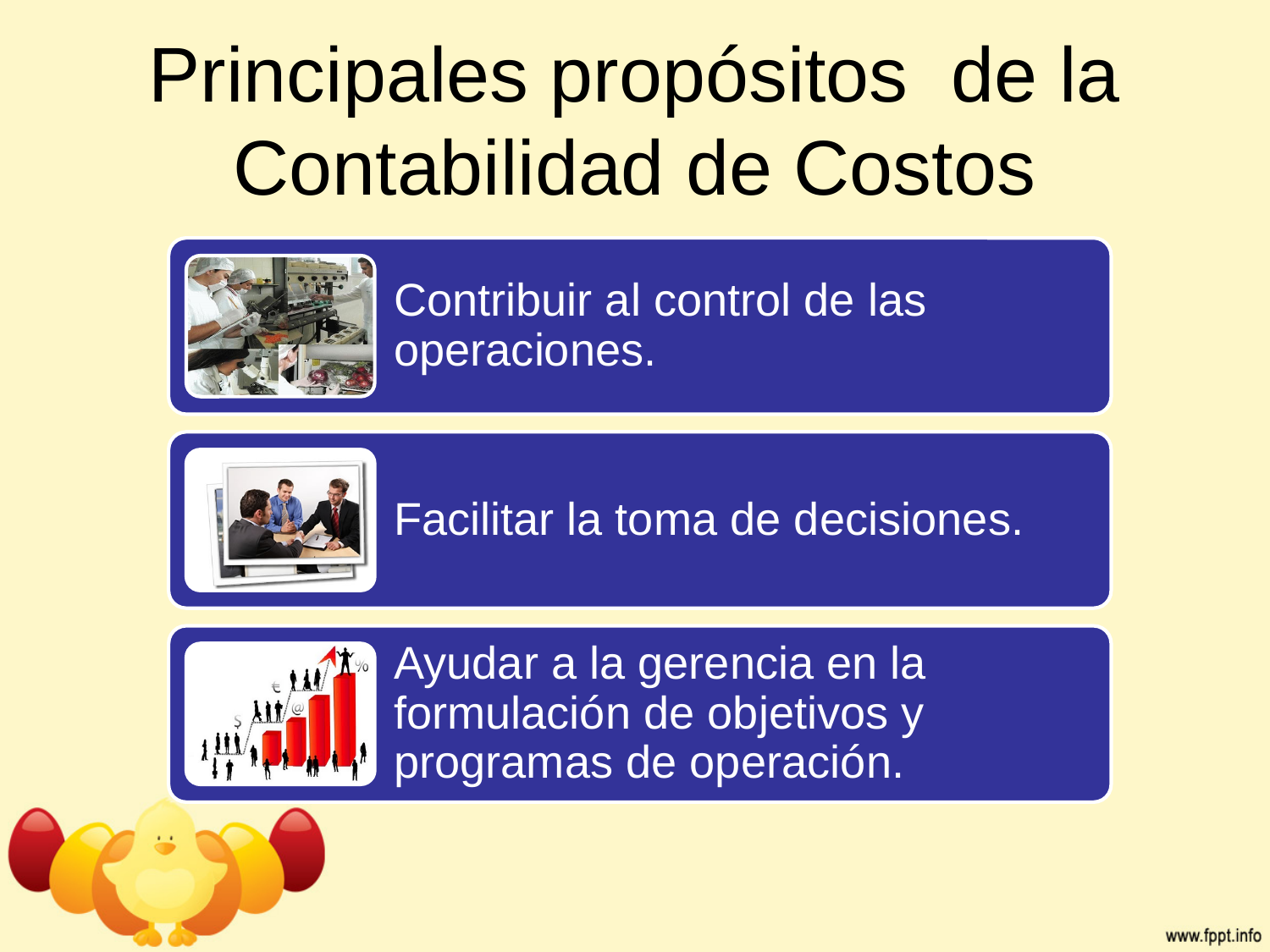

# Principales propósitos  de la Contabilidad de Costos
Contribuir al control de las operaciones.
Facilitar la toma de decisiones.
Ayudar a la gerencia en la formulación de objetivos y programas de operación.